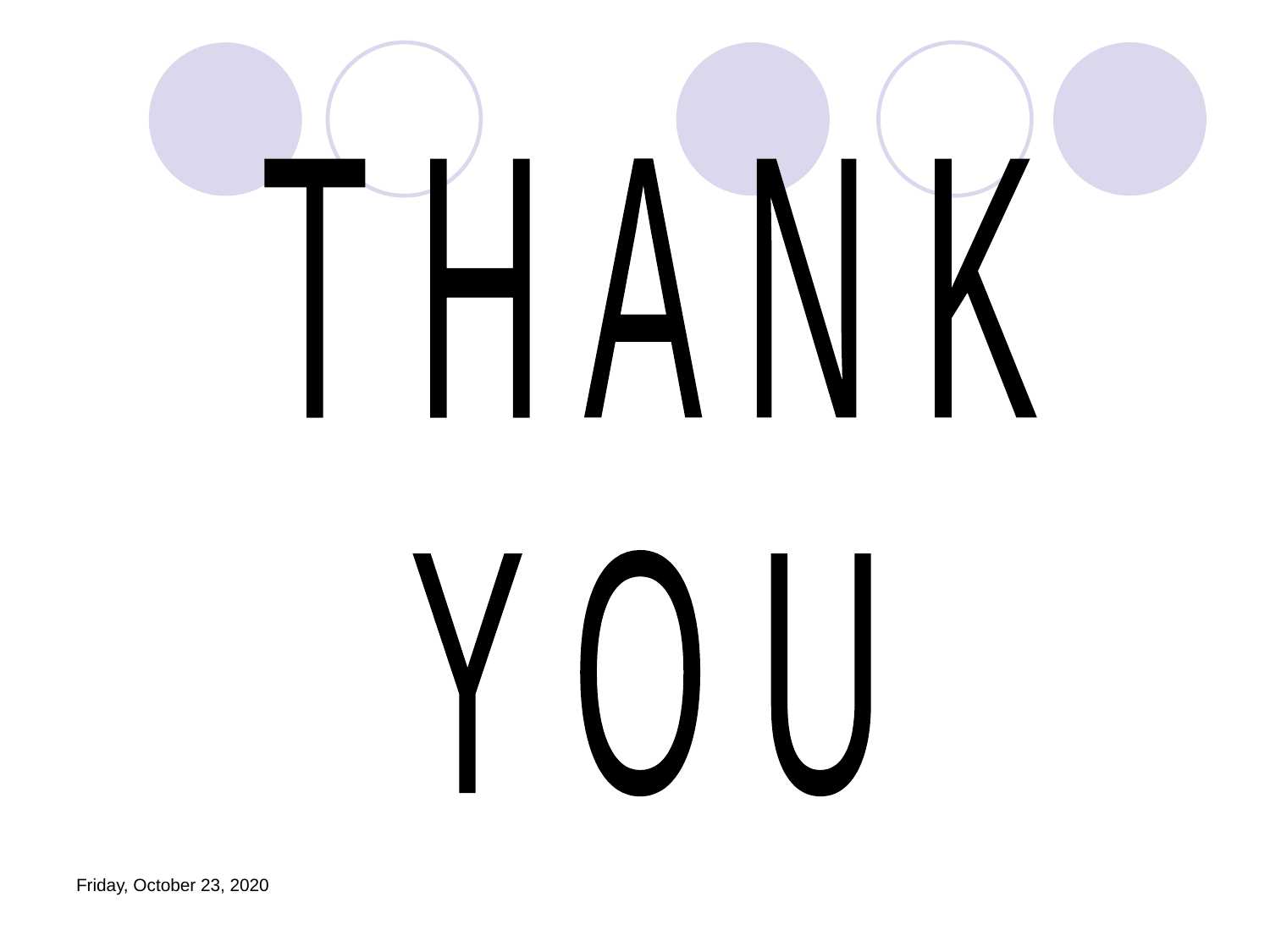

T H A N K
Y O U
Friday, October 23, 2020